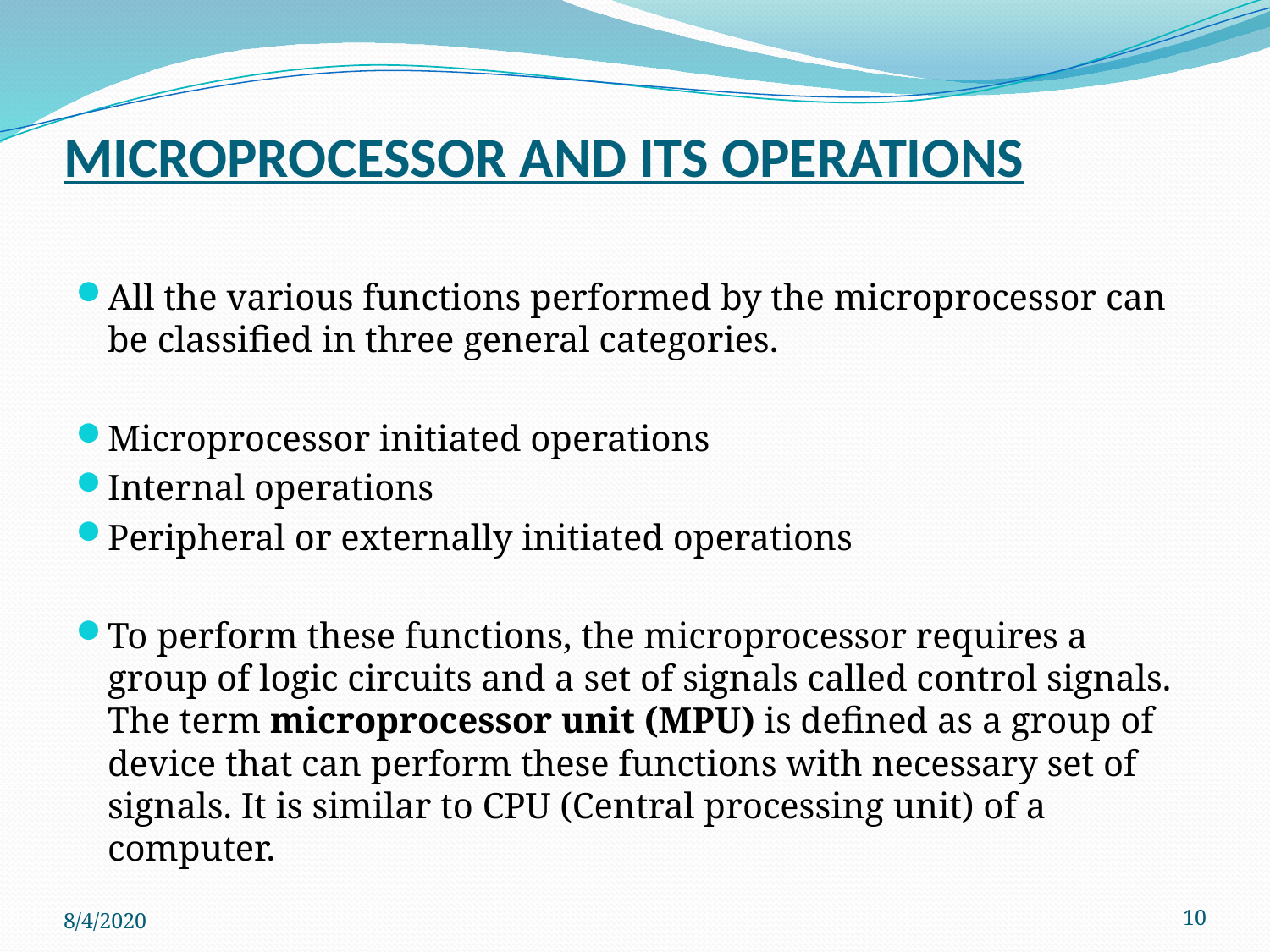

# MICROPROCESSOR AND ITS OPERATIONS
All the various functions performed by the microprocessor can be classified in three general categories.

Microprocessor initiated operations
Internal operations
Peripheral or externally initiated operations

To perform these functions, the microprocessor requires a group of logic circuits and a set of signals called control signals. The term microprocessor unit (MPU) is defined as a group of device that can perform these functions with necessary set of signals. It is similar to CPU (Central processing unit) of a computer.

8/4/2020
10